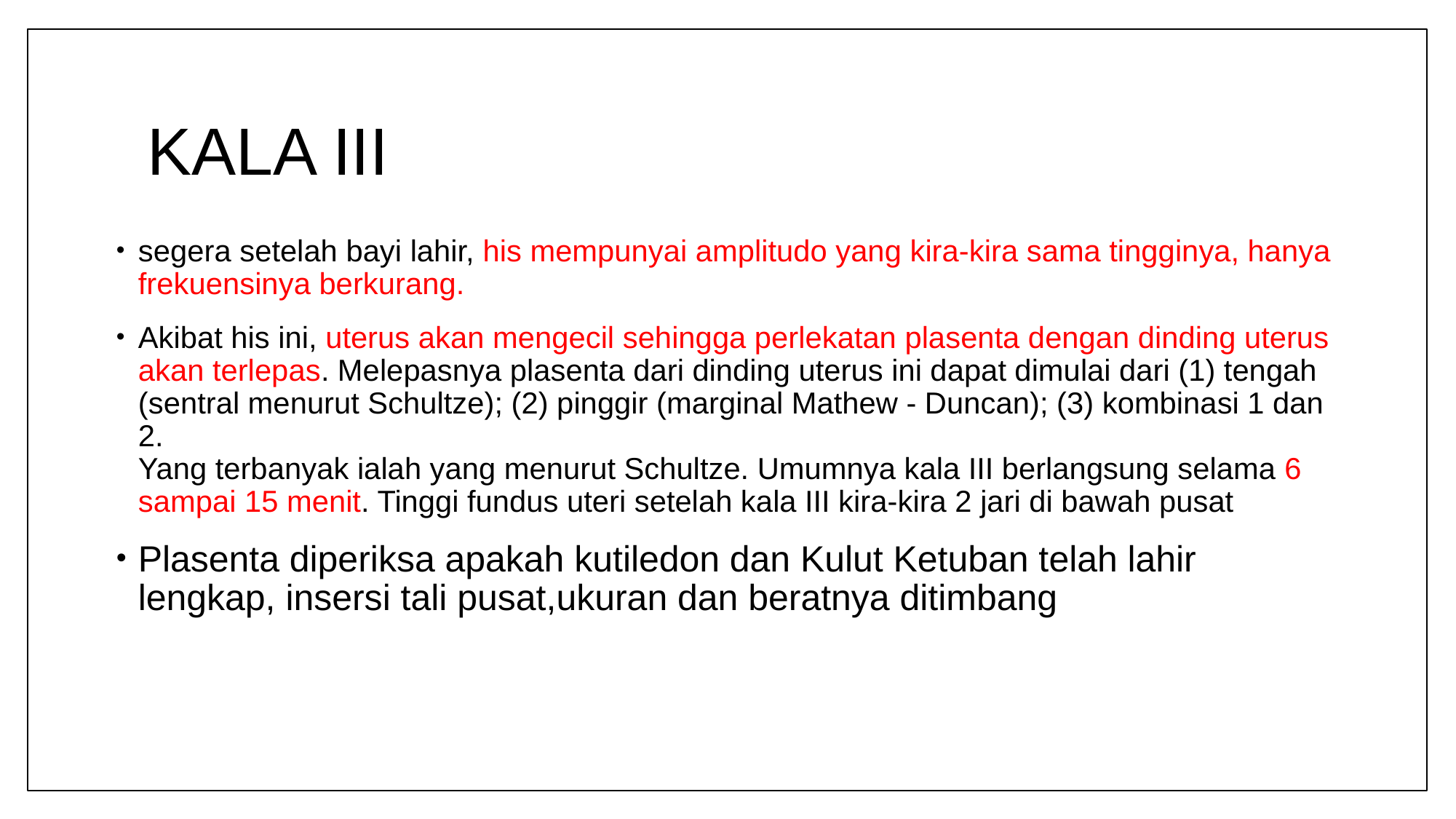

# KALA III

segera setelah bayi lahir, his mempunyai amplitudo yang kira-kira sama tingginya, hanya frekuensinya berkurang.
Akibat his ini, uterus akan mengecil sehingga perlekatan plasenta dengan dinding uterus akan terlepas. Melepasnya plasenta dari dinding uterus ini dapat dimulai dari (1) tengah (sentral menurut Schultze); (2) pinggir (marginal Mathew - Duncan); (3) kombinasi 1 dan 2.
Yang terbanyak ialah yang menurut Schultze. Umumnya kala III berlangsung selama 6 sampai 15 menit. Tinggi fundus uteri setelah kala III kira-kira 2 jari di bawah pusat
Plasenta diperiksa apakah kutiledon dan Kulut Ketuban telah lahir lengkap, insersi tali pusat,ukuran dan beratnya ditimbang